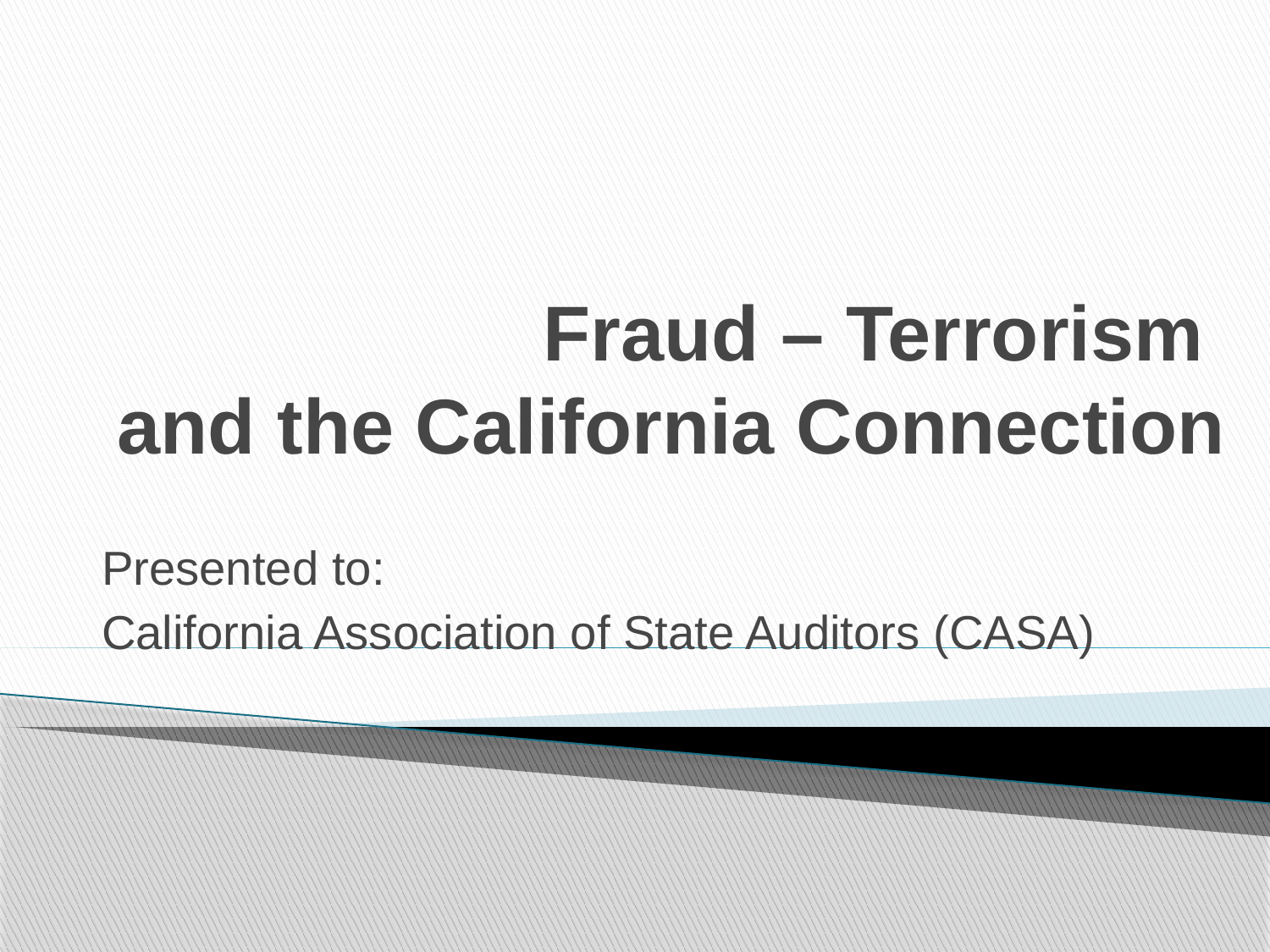

# Fraud – Terrorism and the California Connection
Presented to:
California Association of State Auditors (CASA)